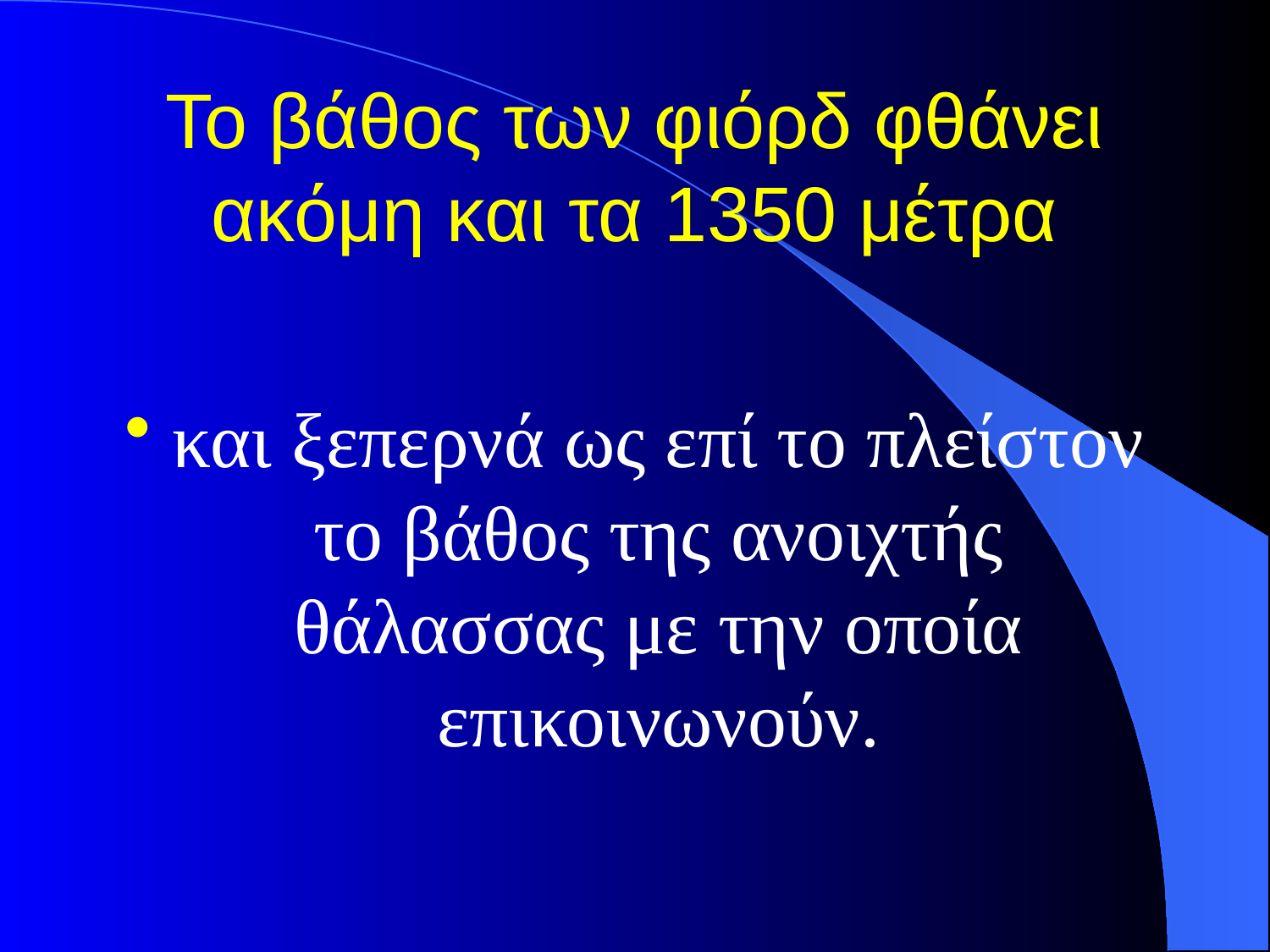

# Το βάθος των φιόρδ φθάνει ακόμη και τα 1350 μέτρα

και ξεπερνά ως επί το πλείστον το βάθος της ανοιχτής θάλασσας με την οποία επικοινωνούν.